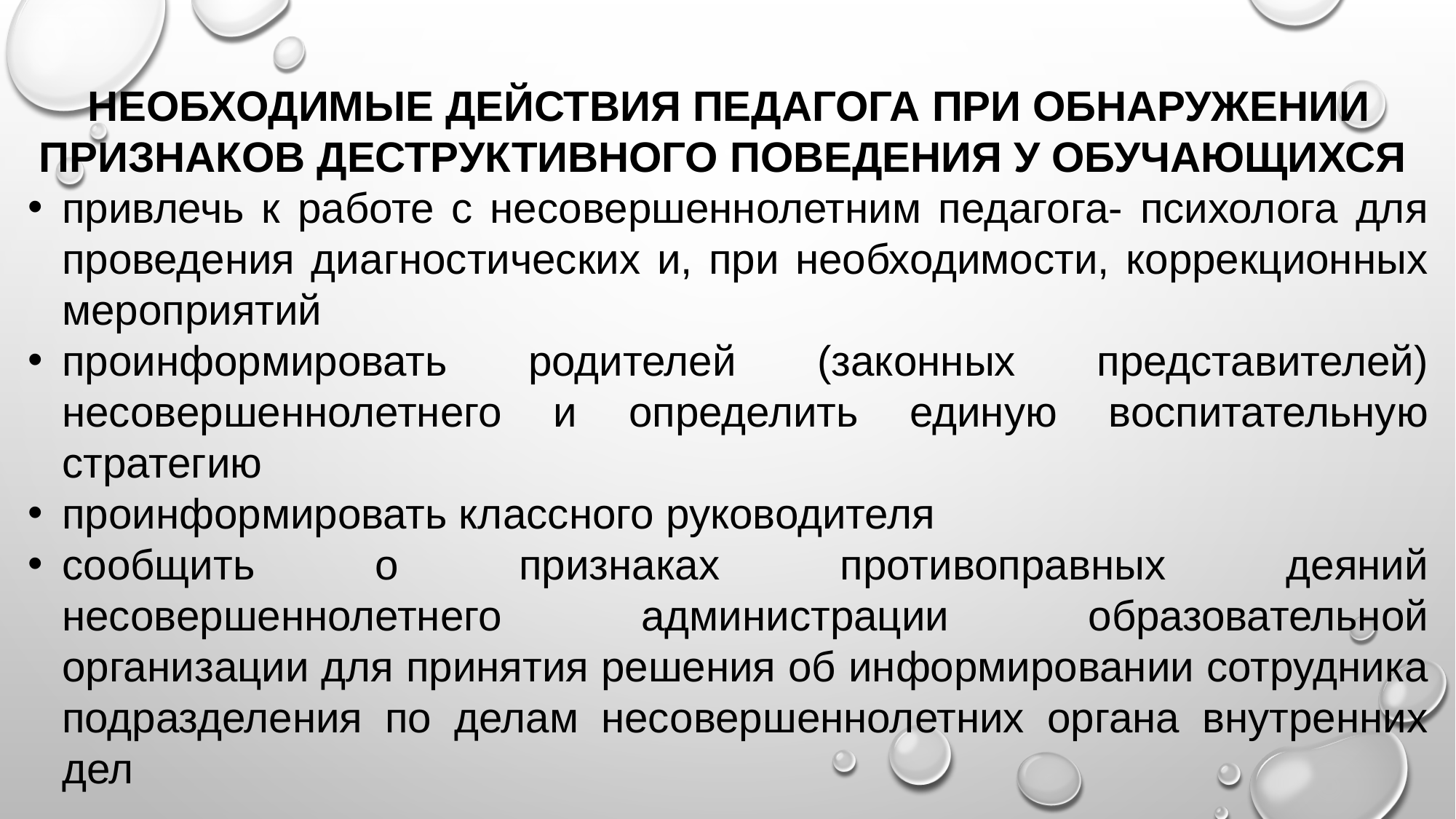

НЕОБХОДИМЫЕ ДЕЙСТВИЯ ПЕДАГОГА ПРИ ОБНАРУЖЕНИИ ПРИЗНАКОВ ДЕСТРУКТИВНОГО ПОВЕДЕНИЯ У ОБУЧАЮЩИХСЯ
привлечь к работе с несовершеннолетним педагога- психолога для проведения диагностических и, при необходимости, коррекционных мероприятий
проинформировать родителей (законных представителей) несовершеннолетнего и определить единую воспитательную стратегию
проинформировать классного руководителя
сообщить о признаках противоправных деяний несовершеннолетнего администрации образовательной организации для принятия решения об информировании сотрудника подразделения по делам несовершеннолетних органа внутренних дел